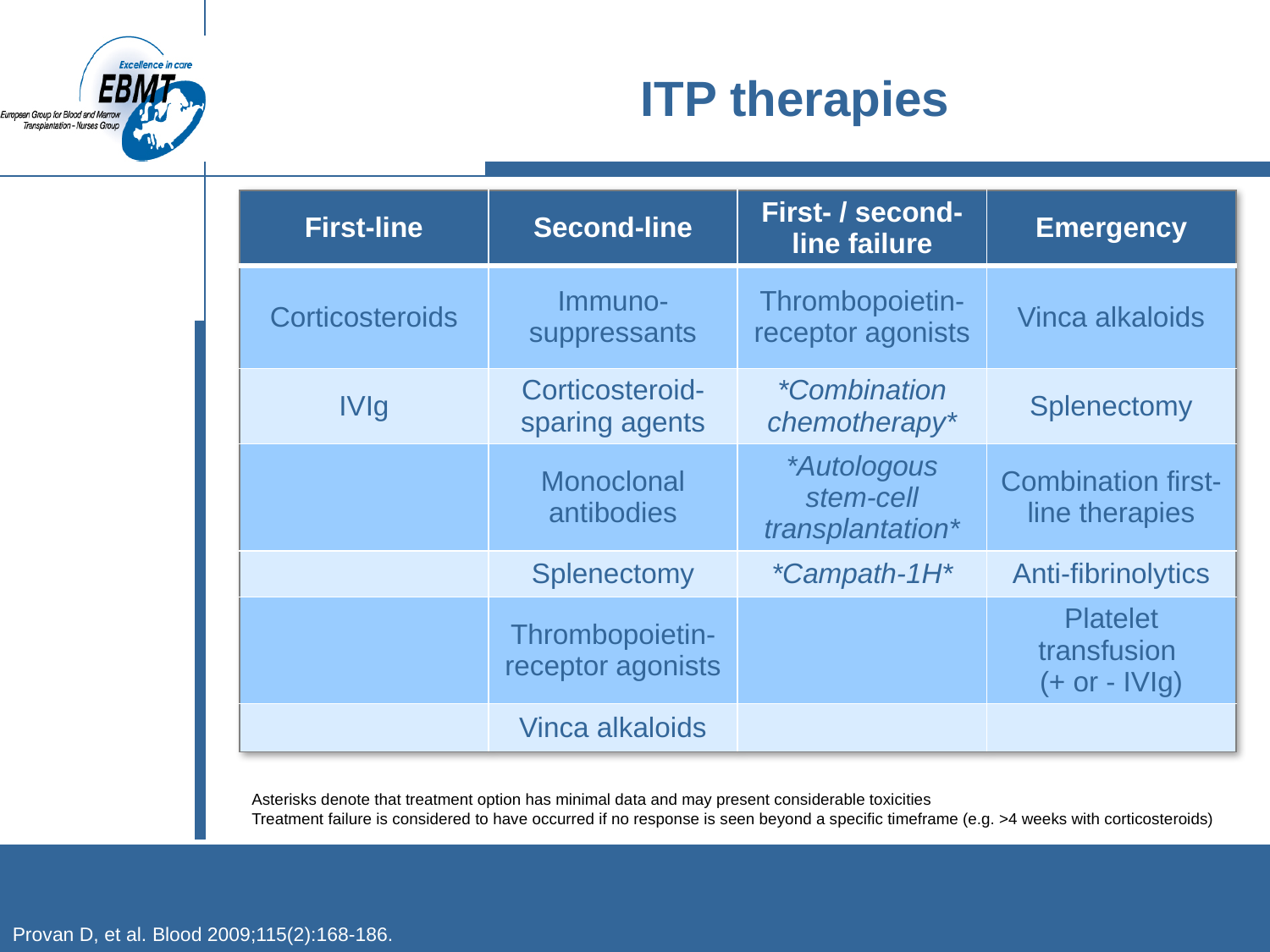

# ITP therapies
| First-line | Second-line | First- / second-line failure | Emergency |
| --- | --- | --- | --- |
| Corticosteroids | Immuno- suppressants | Thrombopoietin-receptor agonists | Vinca alkaloids |
| IVIg | Corticosteroid-sparing agents | \*Combination chemotherapy\* | Splenectomy |
|  | Monoclonal antibodies | \*Autologous stem-cell transplantation\* | Combination first-line therapies |
|  | Splenectomy | \*Campath-1H\* | Anti-fibrinolytics |
|  | Thrombopoietin-receptor agonists |  | Platelet transfusion (+ or - IVIg) |
|  | Vinca alkaloids |  |  |
Asterisks denote that treatment option has minimal data and may present considerable toxicities
Treatment failure is considered to have occurred if no response is seen beyond a specific timeframe (e.g. >4 weeks with corticosteroids)
Provan D, et al. Blood 2009;115(2):168-186.